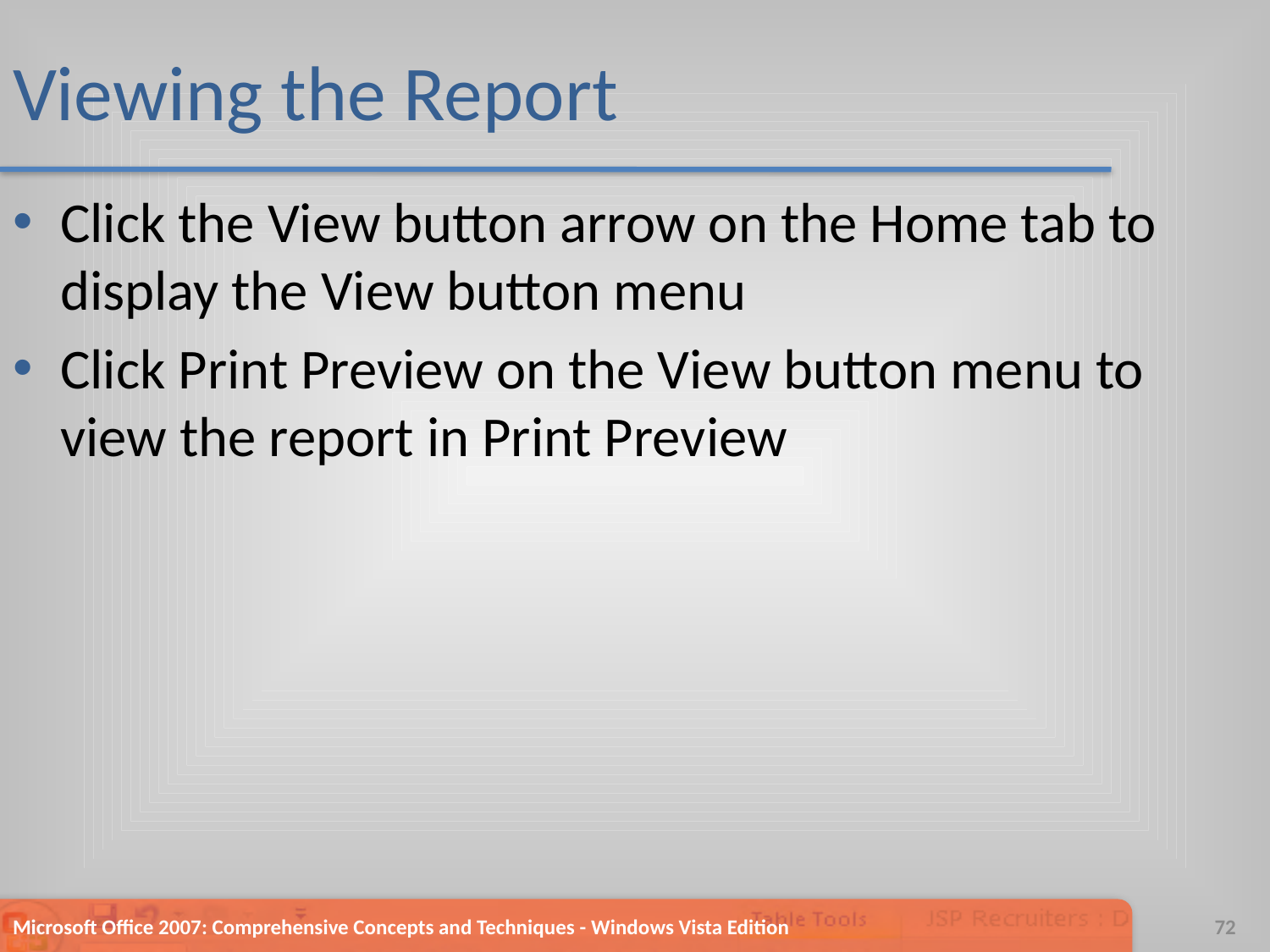

# Viewing the Report
Click the View button arrow on the Home tab to display the View button menu
Click Print Preview on the View button menu to view the report in Print Preview

Microsoft Office 2007: Comprehensive Concepts and Techniques - Windows Vista Edition
72